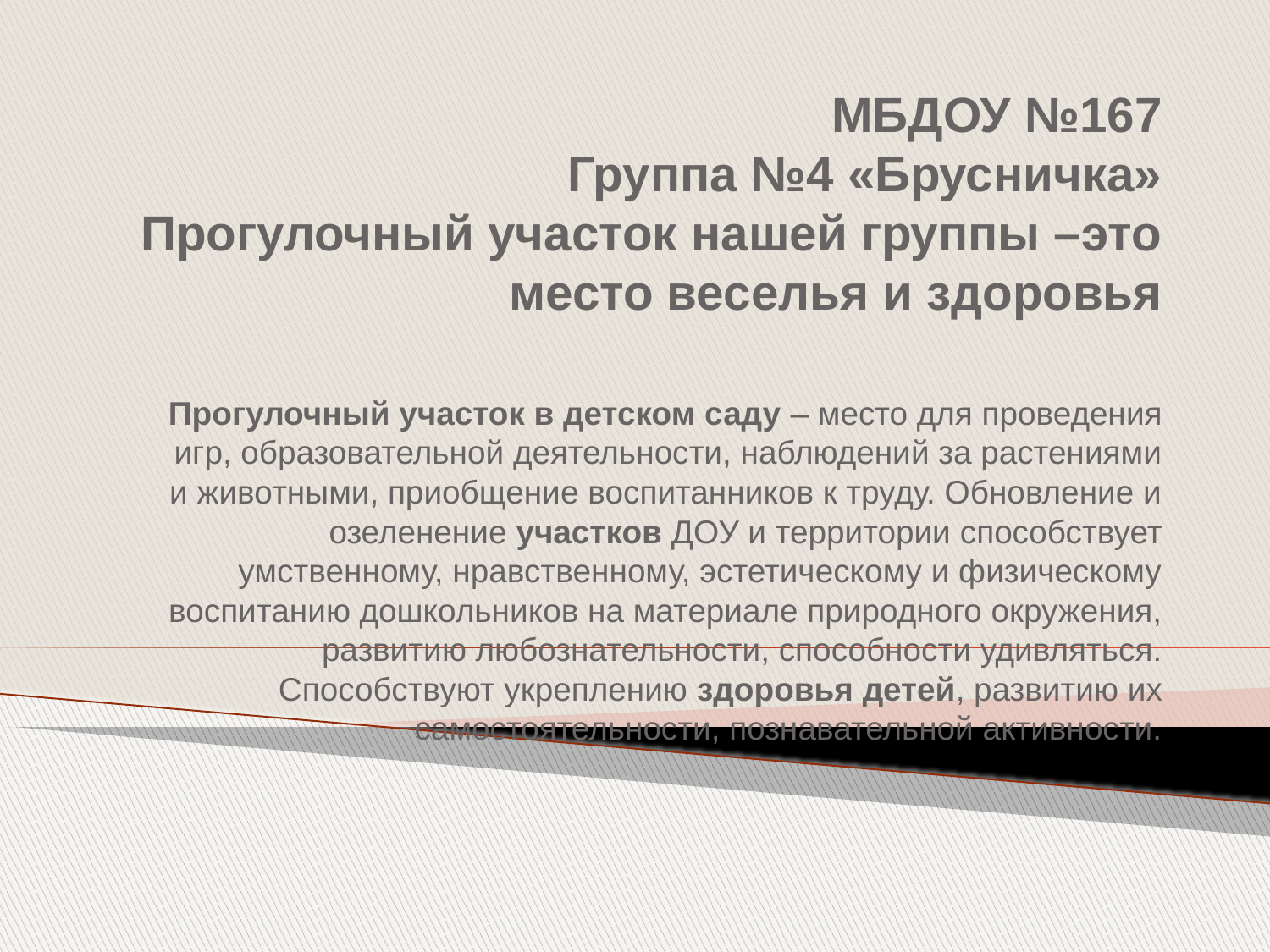

# МБДОУ №167 Группа №4 «Брусничка» Прогулочный участок нашей группы –это место веселья и здоровья
Прогулочный участок в детском саду – место для проведения игр, образовательной деятельности, наблюдений за растениями и животными, приобщение воспитанников к труду. Обновление и озеленение участков ДОУ и территории способствует умственному, нравственному, эстетическому и физическому воспитанию дошкольников на материале природного окружения, развитию любознательности, способности удивляться. Способствуют укреплению здоровья детей, развитию их самостоятельности, познавательной активности.